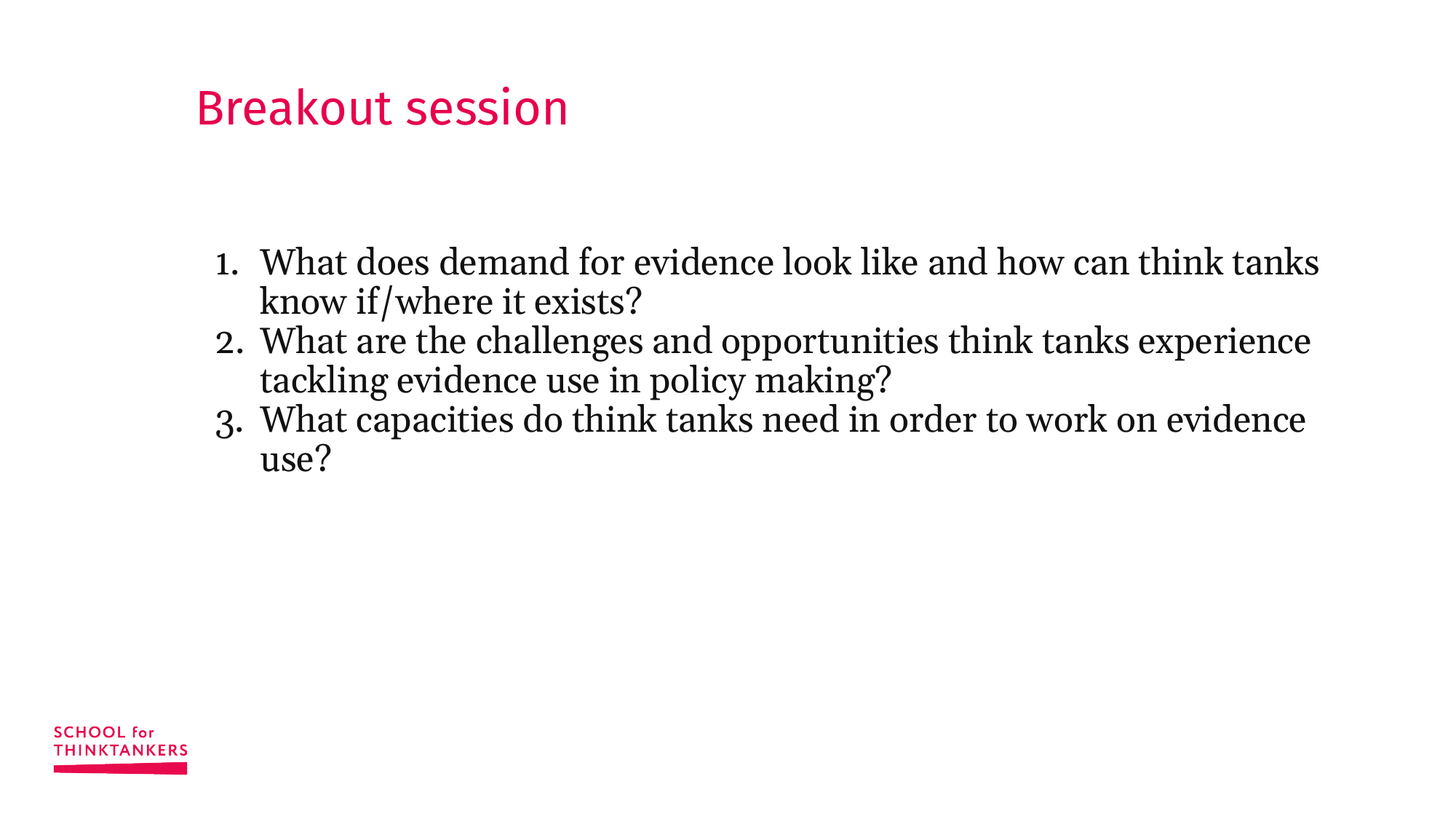

# Breakout session

What does demand for evidence look like and how can think tanks know if/where it exists?
What are the challenges and opportunities think tanks experience tackling evidence use in policy making?
What capacities do think tanks need in order to work on evidence use?